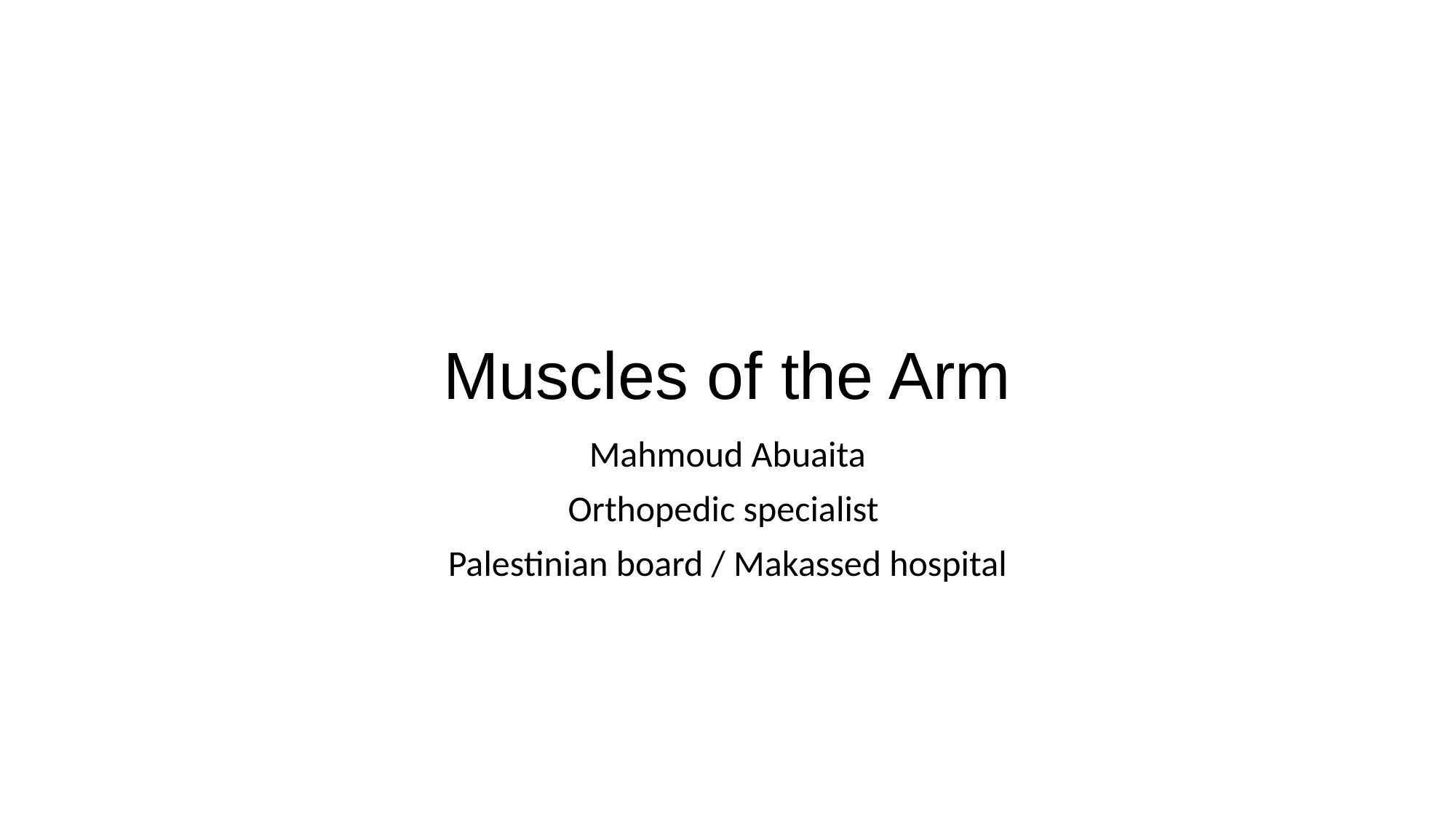

# Muscles of the Arm
Mahmoud Abuaita
Orthopedic specialist
Palestinian board / Makassed hospital